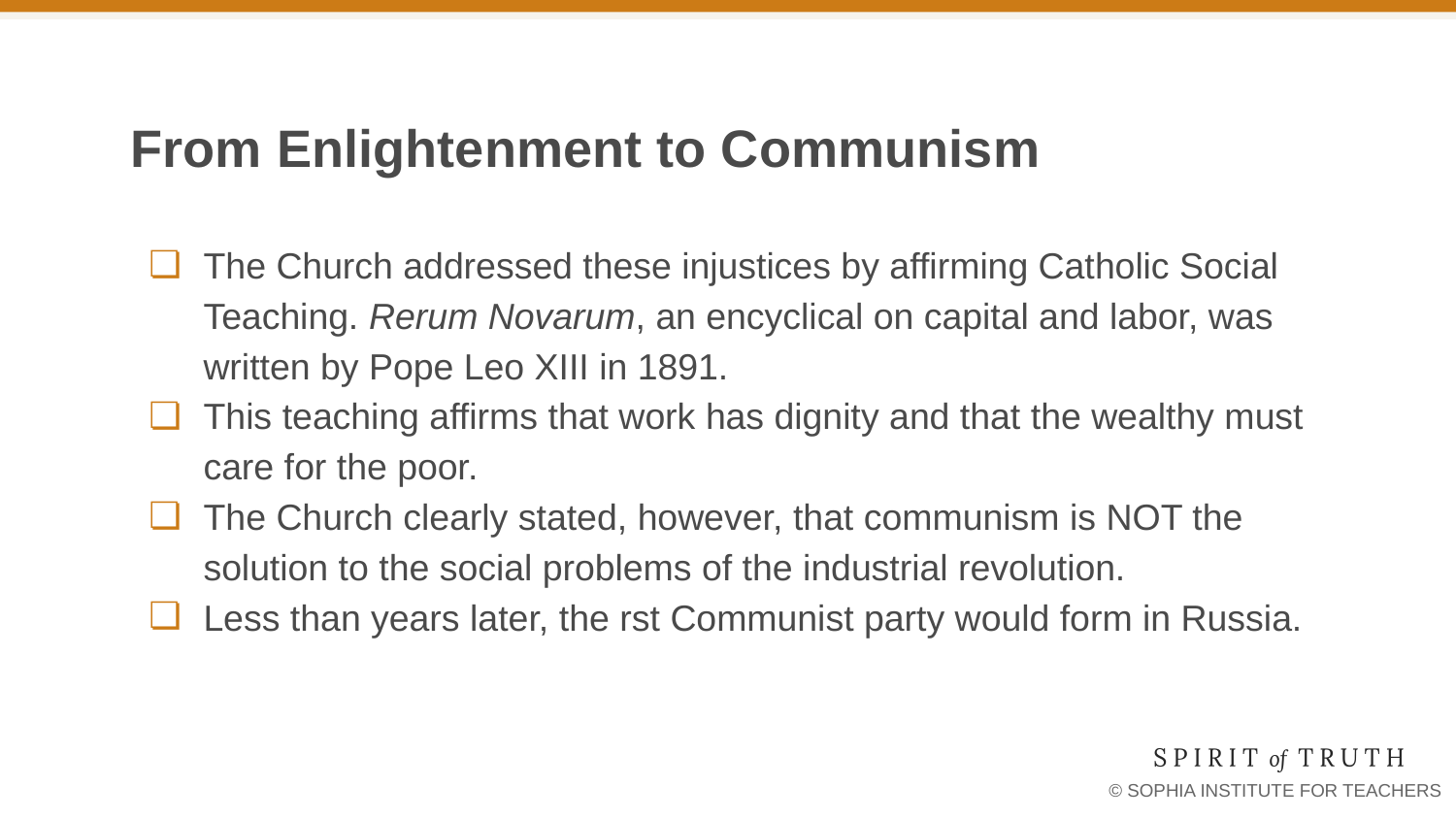

# From Enlightenment to Communism
The Church addressed these injustices by affirming Catholic Social Teaching. Rerum Novarum, an encyclical on capital and labor, was written by Pope Leo XIII in 1891.
This teaching affirms that work has dignity and that the wealthy must care for the poor.
The Church clearly stated, however, that communism is NOT the solution to the social problems of the industrial revolution.
Less than years later, the rst Communist party would form in Russia.